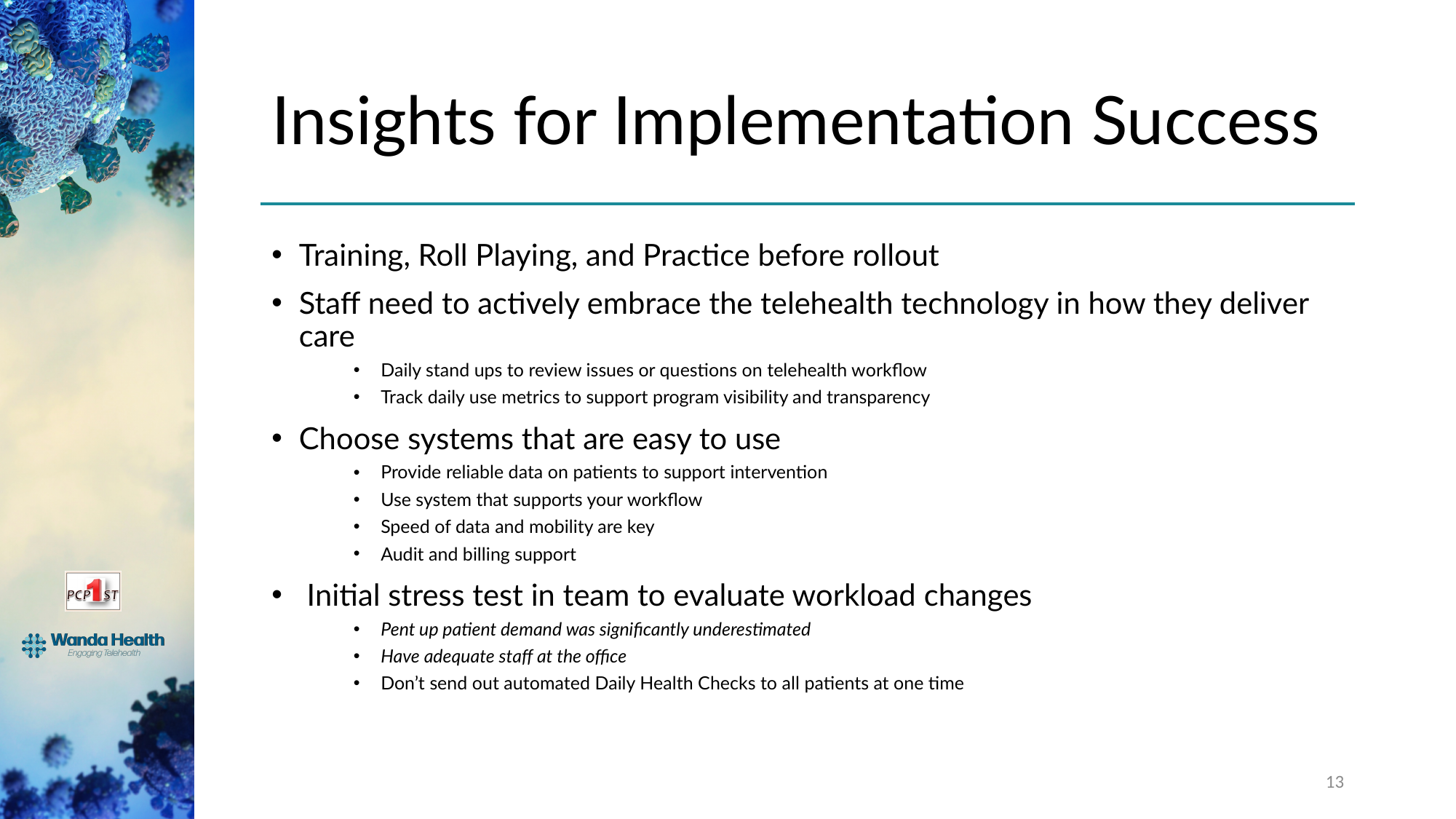

# Insights for Implementation Success
Training, Roll Playing, and Practice before rollout
Staff need to actively embrace the telehealth technology in how they deliver care
Daily stand ups to review issues or questions on telehealth workflow
Track daily use metrics to support program visibility and transparency
Choose systems that are easy to use
Provide reliable data on patients to support intervention
Use system that supports your workflow
Speed of data and mobility are key
Audit and billing support
 Initial stress test in team to evaluate workload changes
Pent up patient demand was significantly underestimated
Have adequate staff at the office
Don’t send out automated Daily Health Checks to all patients at one time
13